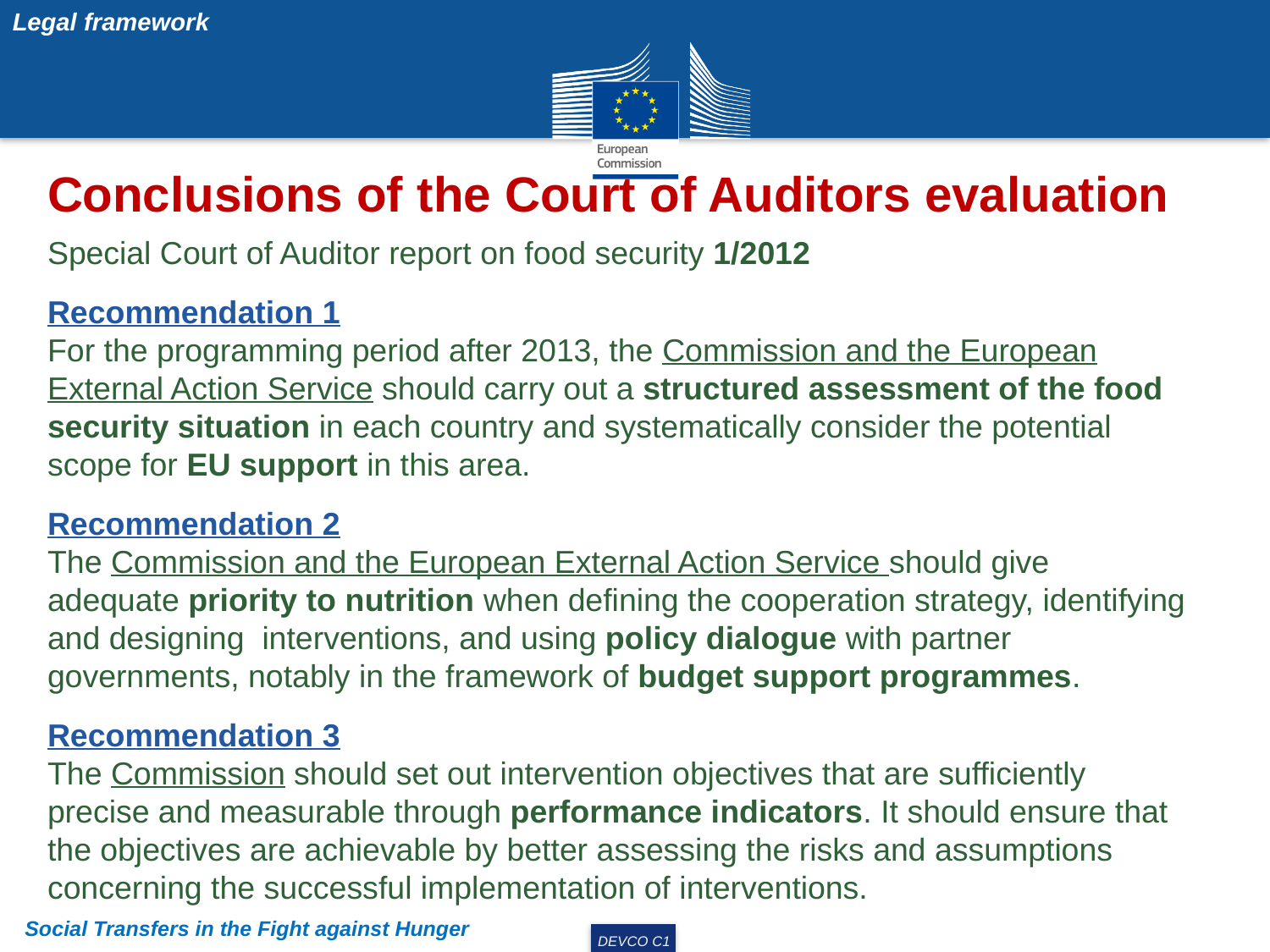

Legal framework
Conclusions of the Court of Auditors evaluation
Special Court of Auditor report on food security 1/2012

Recommendation 1
For the programming period after 2013, the Commission and the European External Action Service should carry out a structured assessment of the food security situation in each country and systematically consider the potential scope for EU support in this area.

Recommendation 2
The Commission and the European External Action Service should give adequate priority to nutrition when defining the cooperation strategy, identifying and designing  interventions, and using policy dialogue with partner governments, notably in the framework of budget support programmes.

Recommendation 3
The Commission should set out intervention objectives that are sufficiently precise and measurable through performance indicators. It should ensure that the objectives are achievable by better assessing the risks and assumptions concerning the successful implementation of interventions.
Social Transfers in the Fight against Hunger

DEVCO C1